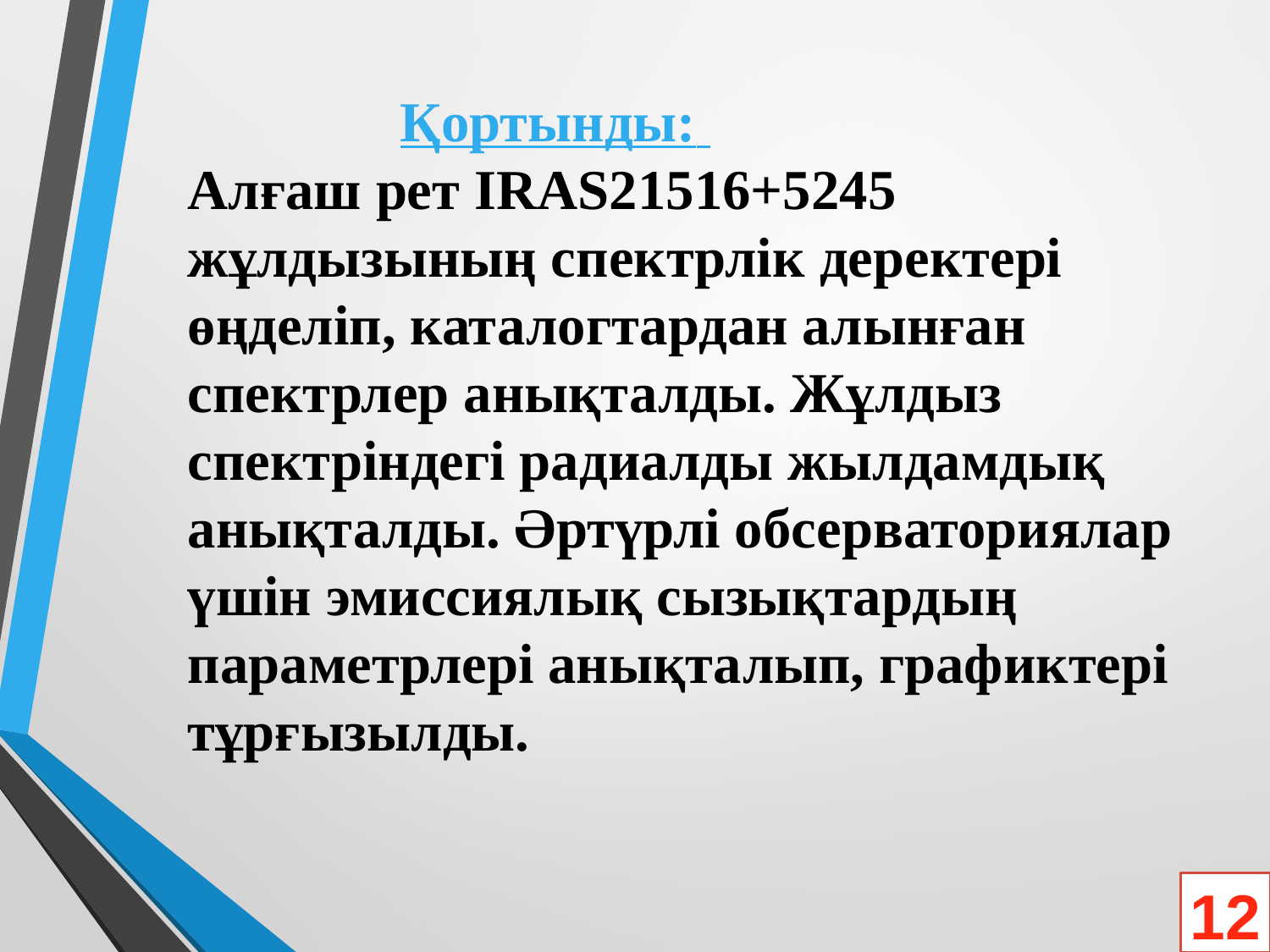

Қортынды:
Алғаш рет IRAS21516+5245 жұлдызының спектрлік деректері өңделіп, каталогтардан алынған спектрлер анықталды. Жұлдыз спектріндегі радиалды жылдамдық анықталды. Әртүрлі обсерваториялар үшін эмиссиялық сызықтардың параметрлері анықталып, графиктері тұрғызылды.
12